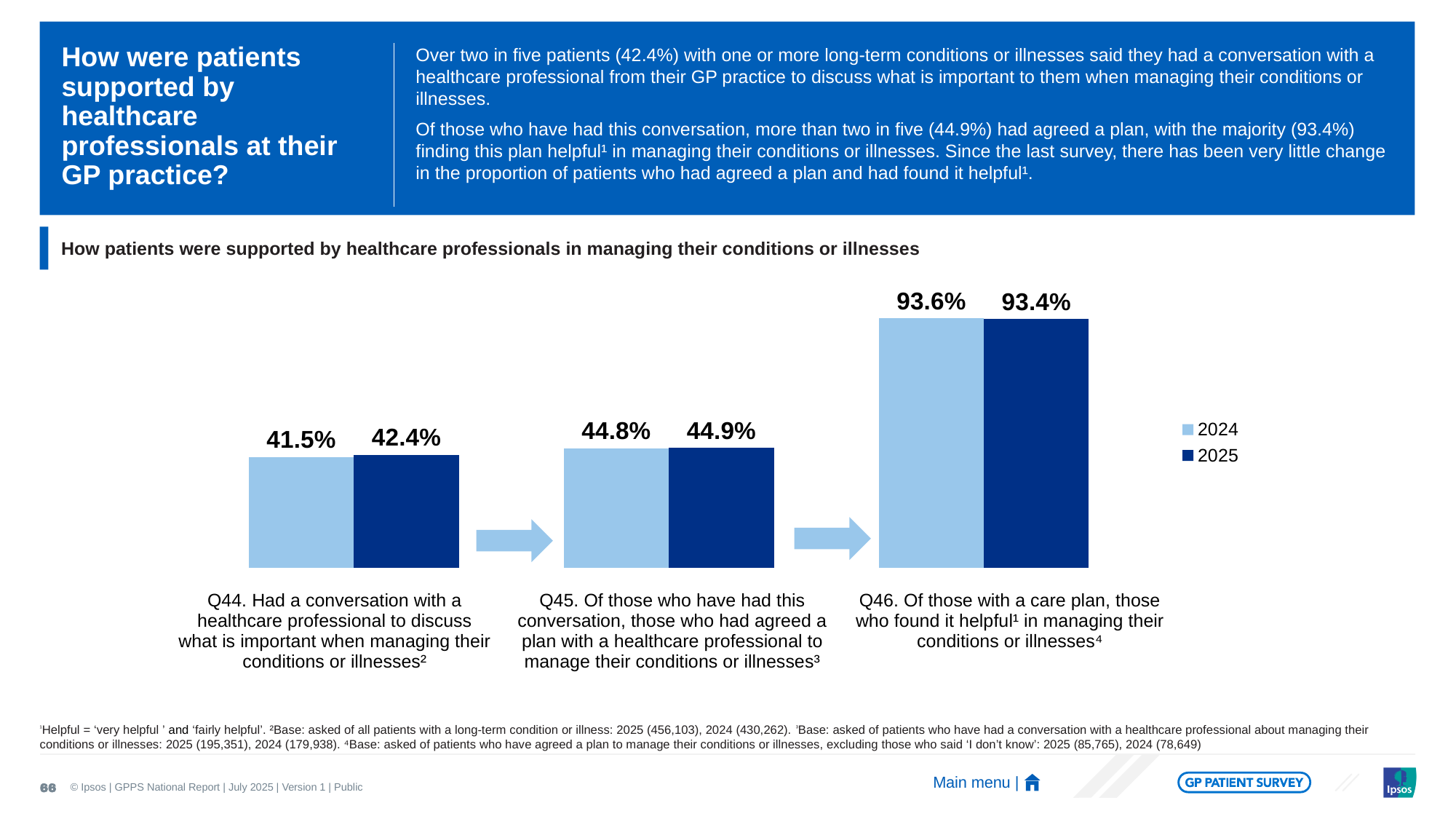

Over two in five patients (42.4%) with one or more long-term conditions or illnesses said they had a conversation with a healthcare professional from their GP practice to discuss what is important to them when managing their conditions or illnesses.
Of those who have had this conversation, more than two in five (44.9%) had agreed a plan, with the majority (93.4%) finding this plan helpful¹ in managing their conditions or illnesses. Since the last survey, there has been very little change in the proportion of patients who had agreed a plan and had found it helpful¹.
# How were patients supported by healthcare professionals at their GP practice?
How patients were supported by healthcare professionals in managing their conditions or illnesses

### Chart

| Category | 2024 | 2025 |
|---|---|---|
| Q44. Had a conversation with a healthcare professional to discuss what is important
when managing their conditions or illnesses² | 0.415 | 0.424 |
| Q45. Of those who have had this conversation, those who had agreed a plan with a healthcare professional to manage their conditions or illnesses³ | 0.448 | 0.449 |
| Q46. Of those with a care plan, those who found it helpful¹ in managing their conditions or illnessess⁴ | 0.936 | 0.934 |

| Q44. Had a conversation with a healthcare professional to discuss what is important when managing their conditions or illnesses² | Q45. Of those who have had this conversation, those who had agreed a plan with a healthcare professional to manage their conditions or illnesses³ | Q46. Of those with a care plan, those who found it helpful¹ in managing their conditions or illnesses⁴ |
| --- | --- | --- |
¹Helpful = ‘very helpful ’ and ‘fairly helpful’. ²Base: asked of all patients with a long-term condition or illness: 2025 (456,103), 2024 (430,262). ³Base: asked of patients who have had a conversation with a healthcare professional about managing their conditions or illnesses: 2025 (195,351), 2024 (179,938). ⁴Base: asked of patients who have agreed a plan to manage their conditions or illnesses, excluding those who said ‘I don’t know’: 2025 (85,765), 2024 (78,649)
66
Main menu |